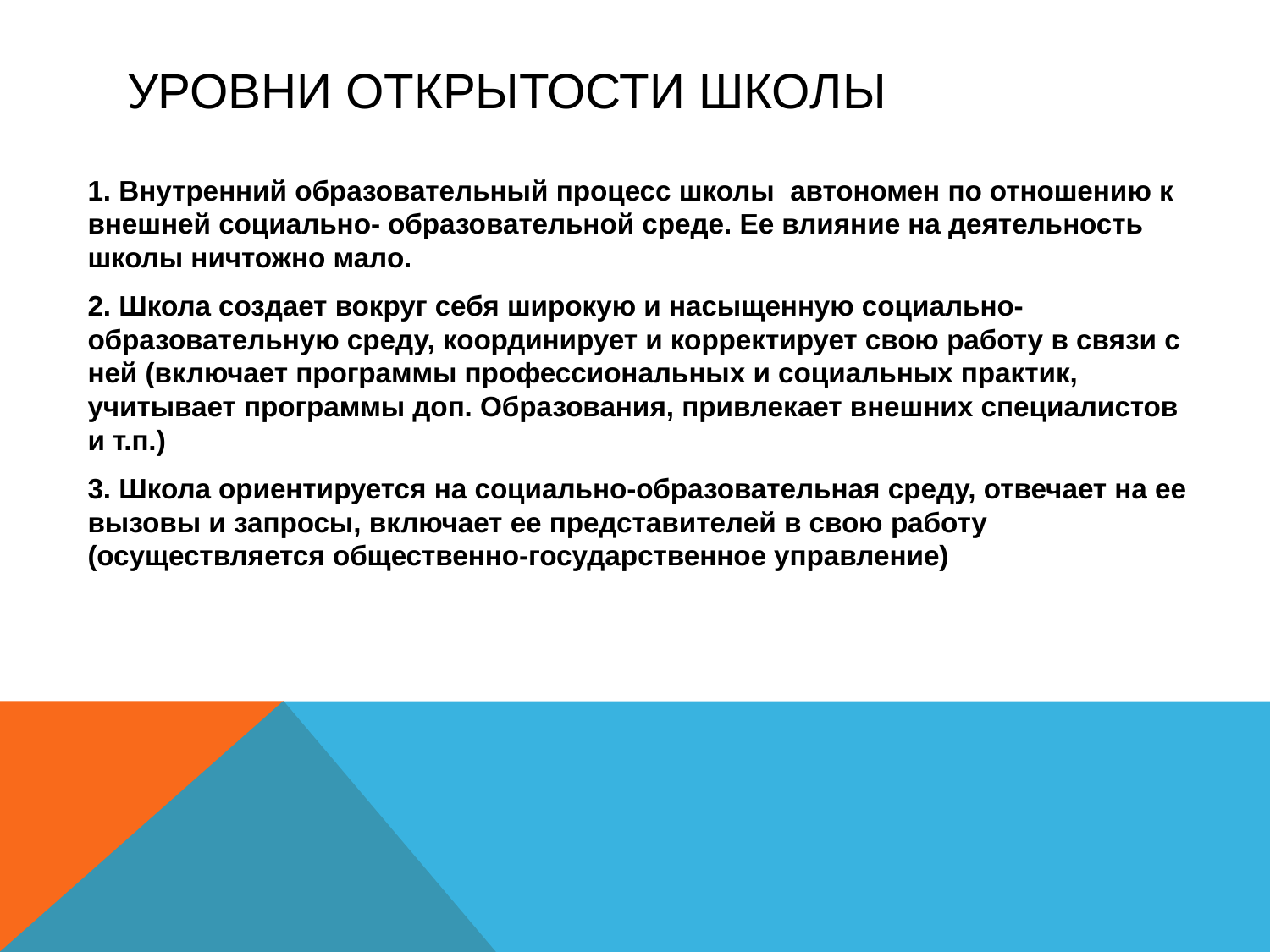

# Уровни открытости школы
1. Внутренний образовательный процесс школы  автономен по отношению к внешней социально- образовательной среде. Ее влияние на деятельность школы ничтожно мало.
2. Школа создает вокруг себя широкую и насыщенную социально-образовательную среду, координирует и корректирует свою работу в связи с ней (включает программы профессиональных и социальных практик, учитывает программы доп. Образования, привлекает внешних специалистов и т.п.)
3. Школа ориентируется на социально-образовательная среду, отвечает на ее вызовы и запросы, включает ее представителей в свою работу (осуществляется общественно-государственное управление)